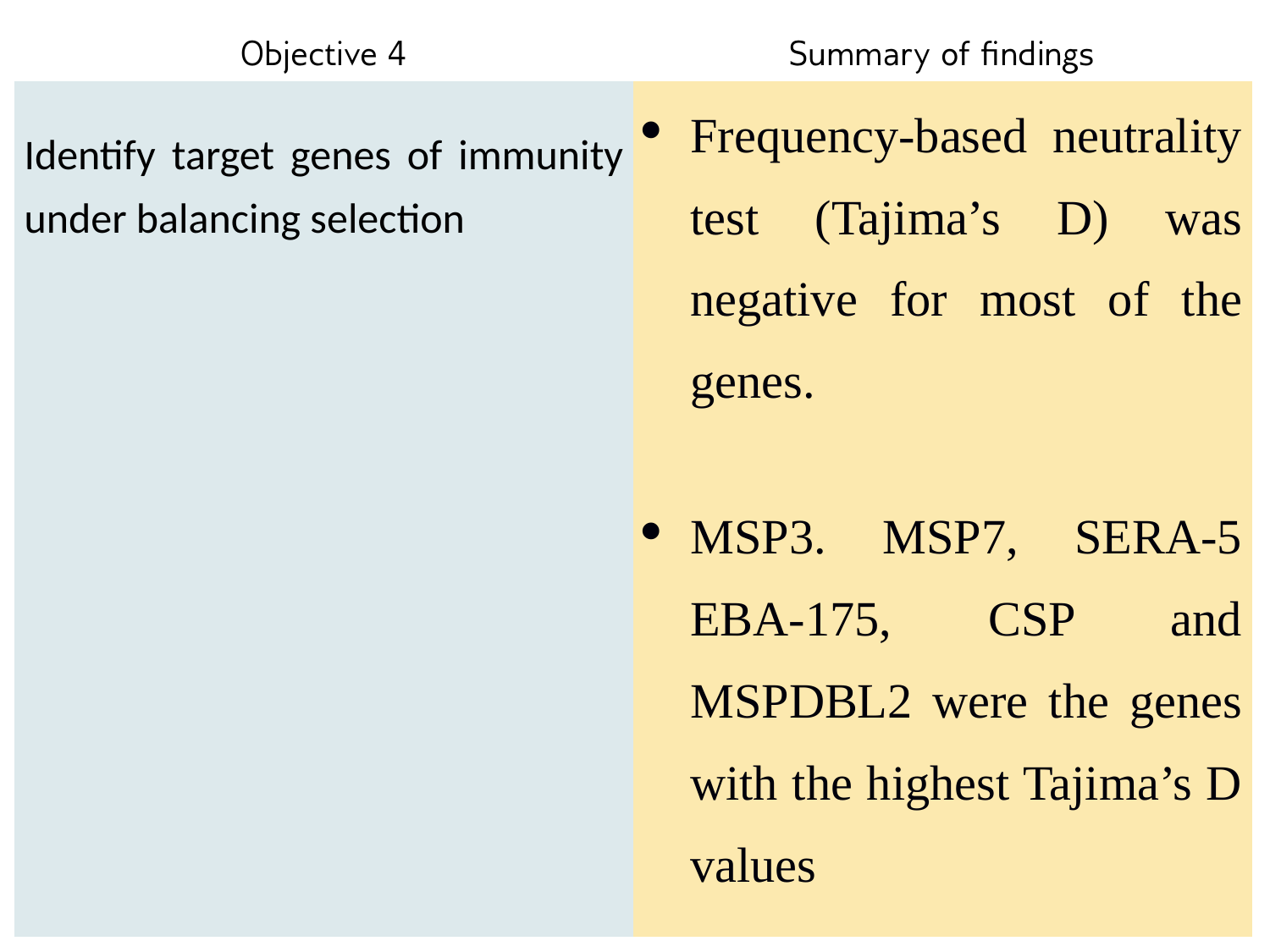

| Objective 4 | Summary of findings |
| --- | --- |
| Identify target genes of immunity under balancing selection | Frequency-based neutrality test (Tajima’s D) was negative for most of the genes. MSP3. MSP7, SERA-5 EBA-175, CSP and MSPDBL2 were the genes with the highest Tajima’s D values |
67